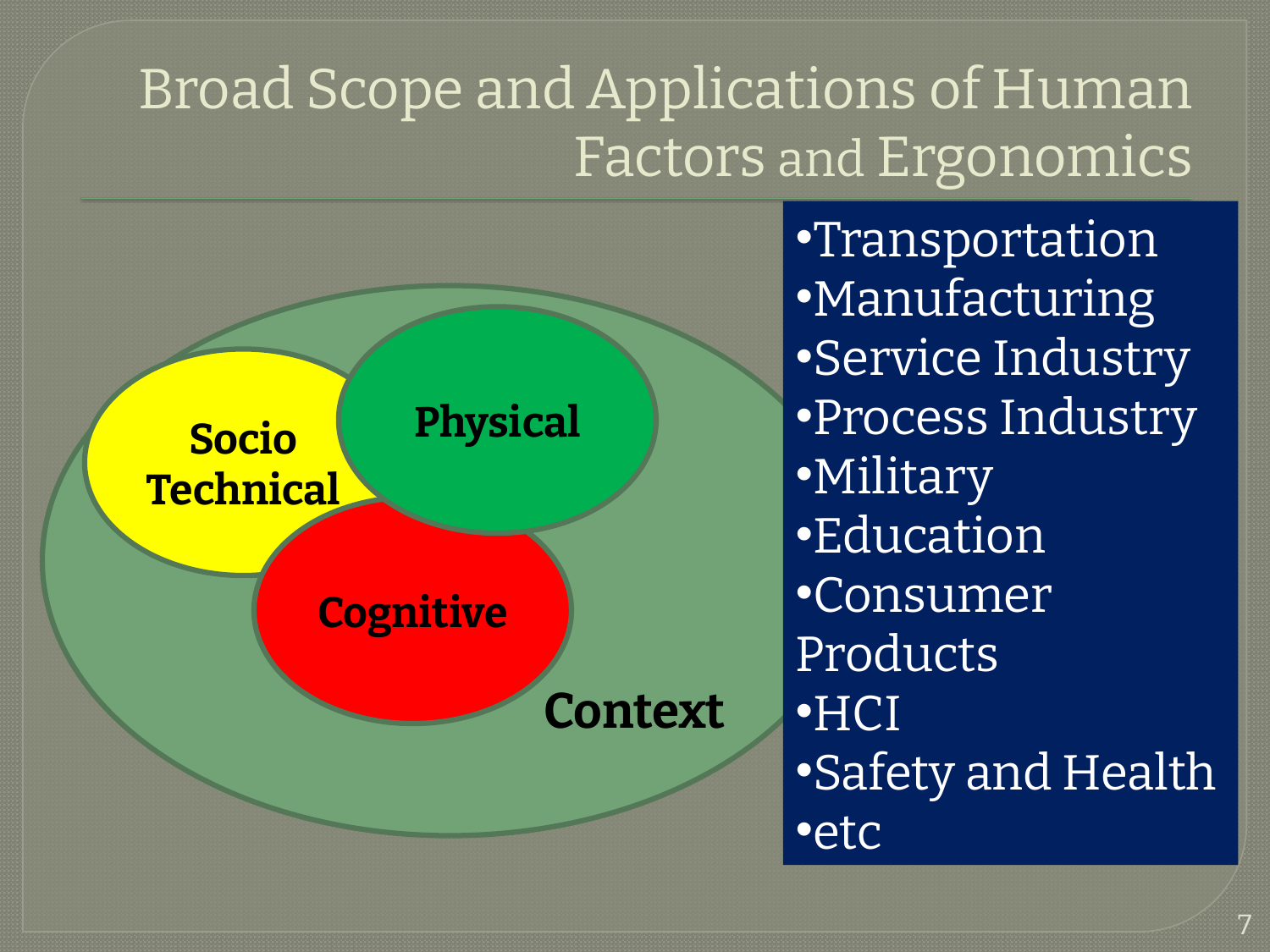

# Broad Scope and Applications of Human Factors and Ergonomics
Transportation
Manufacturing
Service Industry
Process Industry
Military
Education
Consumer Products
HCI
Safety and Health
etc

Context
Physical
Socio Technical
Cognitive
7